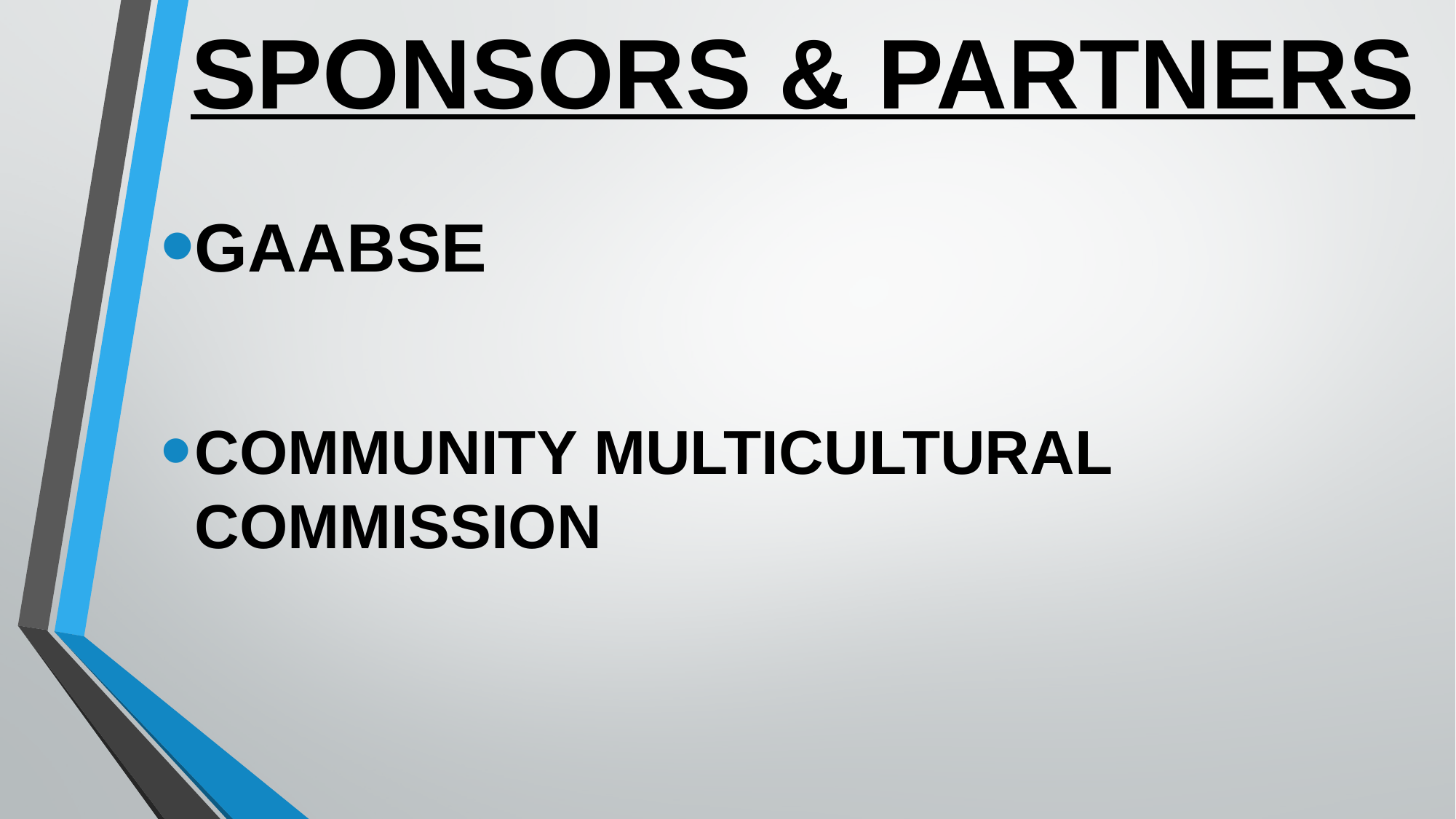

# SPONSORS & PARTNERS
GAABSE

COMMUNITY MULTICULTURAL COMMISSION